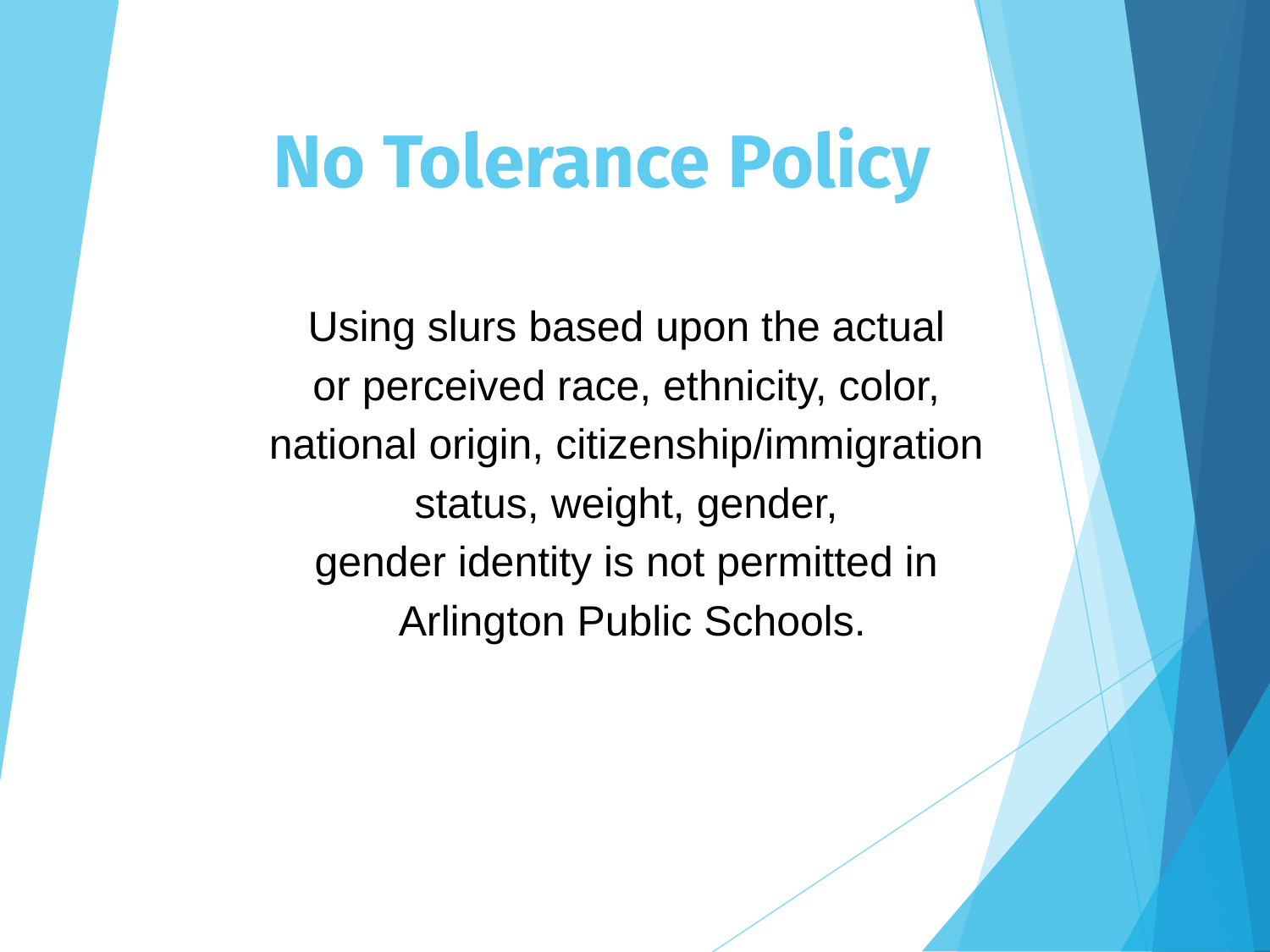

# No Tolerance Policy

Using slurs based upon the actual
or perceived race, ethnicity, color,
national origin, citizenship/immigration
status, weight, gender,
gender identity is not permitted in
Arlington Public Schools.